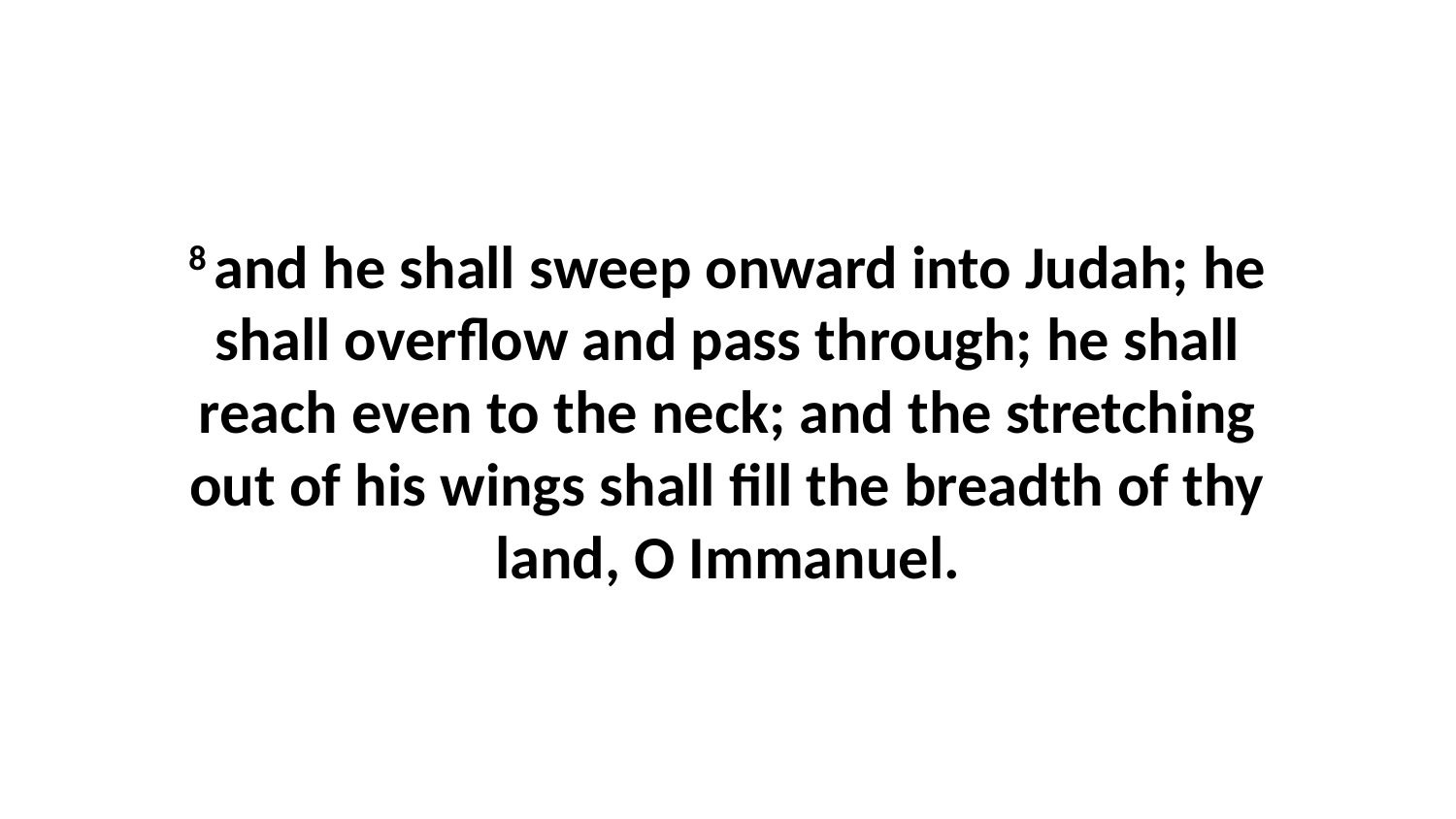

8 and he shall sweep onward into Judah; he shall overflow and pass through; he shall reach even to the neck; and the stretching out of his wings shall fill the breadth of thy land, O Immanuel.